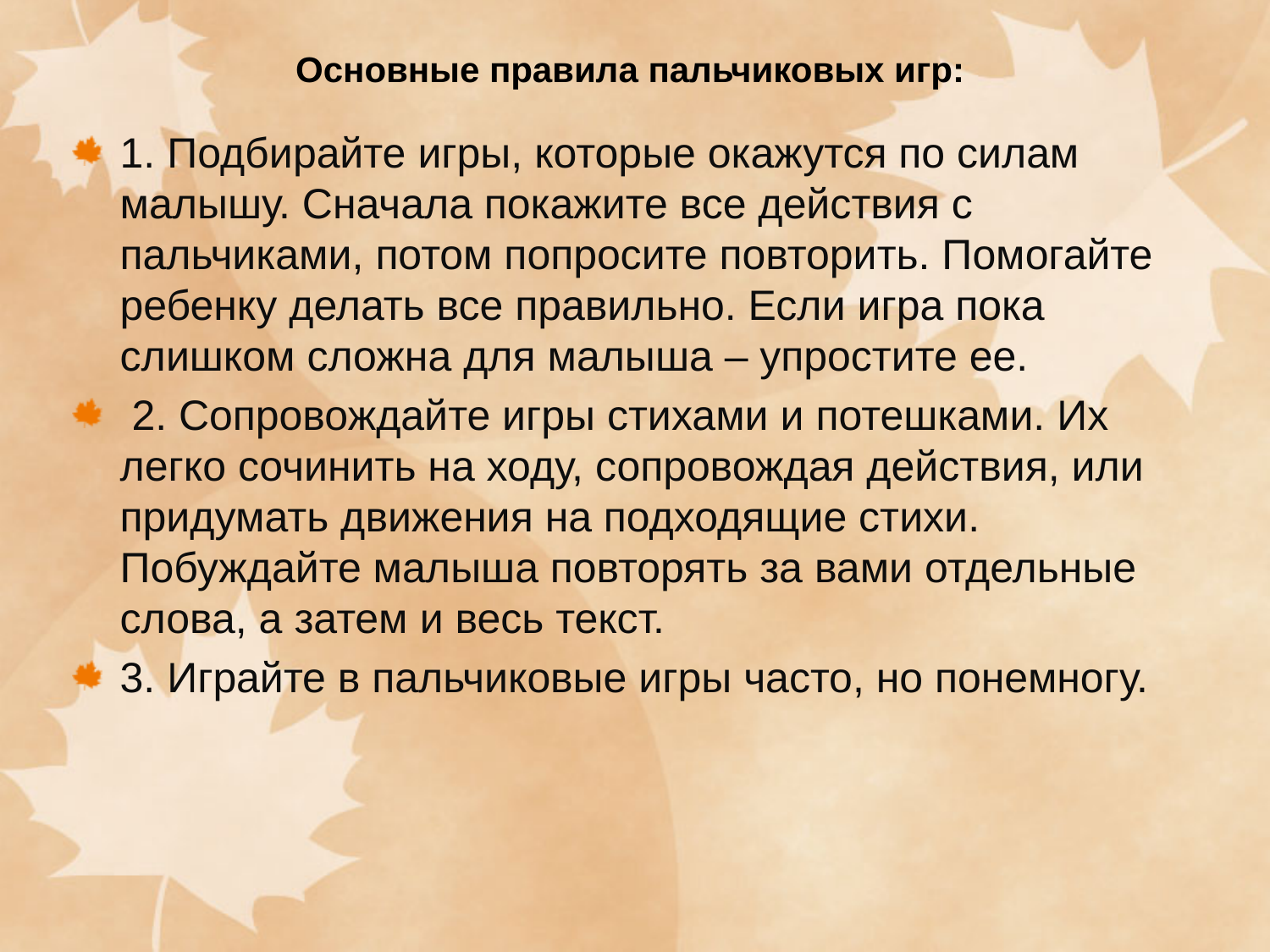

# Основные правила пальчиковых игр:
1. Подбирайте игры, которые окажутся по силам малышу. Сначала покажите все действия с пальчиками, потом попросите повторить. Помогайте ребенку делать все правильно. Если игра пока слишком сложна для малыша – упростите ее.
 2. Сопровождайте игры стихами и потешками. Их легко сочинить на ходу, сопровождая действия, или придумать движения на подходящие стихи. Побуждайте малыша повторять за вами отдельные слова, а затем и весь текст.
3. Играйте в пальчиковые игры часто, но понемногу.